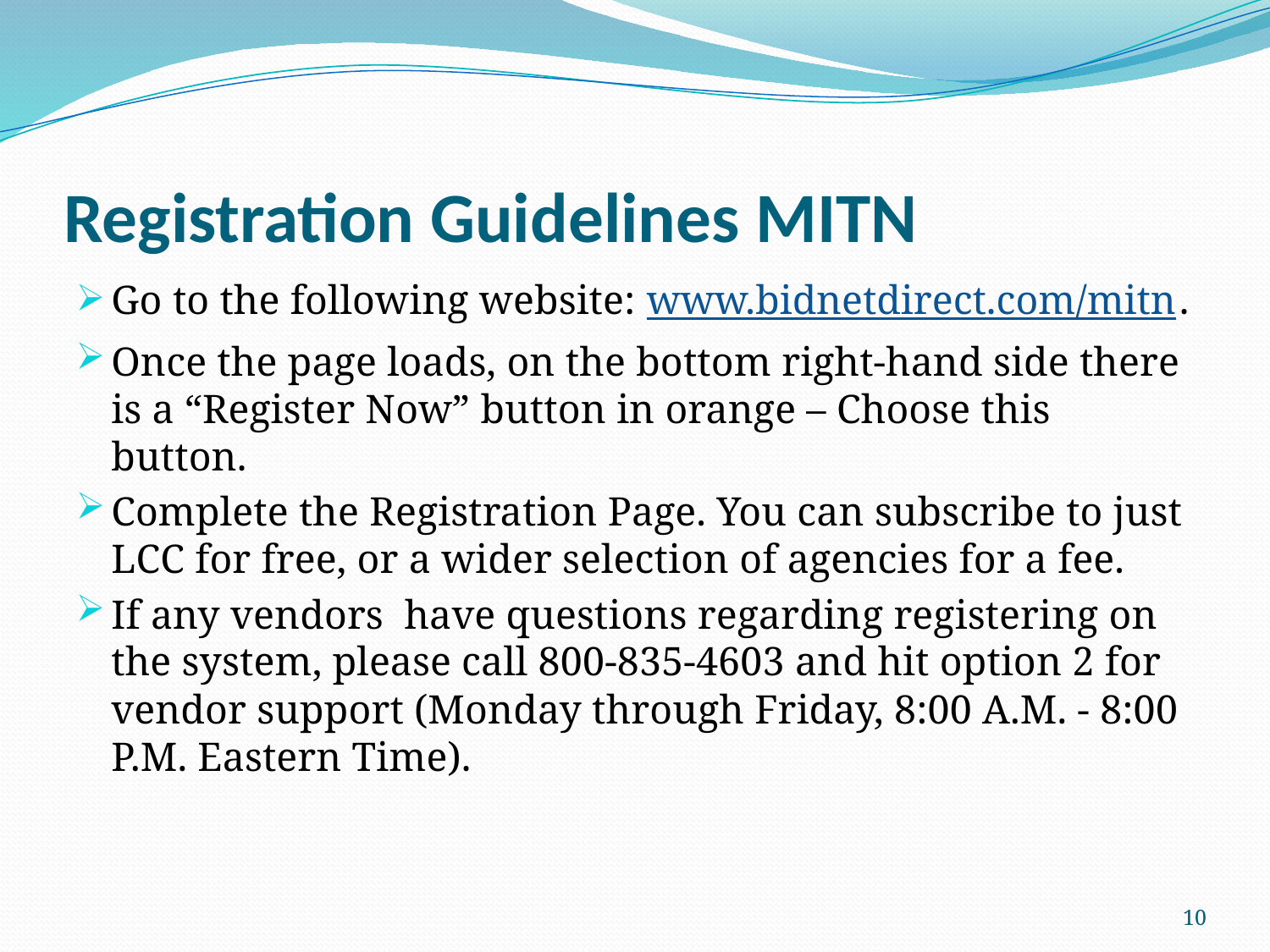

# Registration Guidelines MITN
Go to the following website: www.bidnetdirect.com/mitn.
Once the page loads, on the bottom right-hand side there is a “Register Now” button in orange – Choose this button.
Complete the Registration Page. You can subscribe to just LCC for free, or a wider selection of agencies for a fee.
If any vendors  have questions regarding registering on the system, please call 800-835-4603 and hit option 2 for  vendor support (Monday through Friday, 8:00 A.M. - 8:00 P.M. Eastern Time).
10